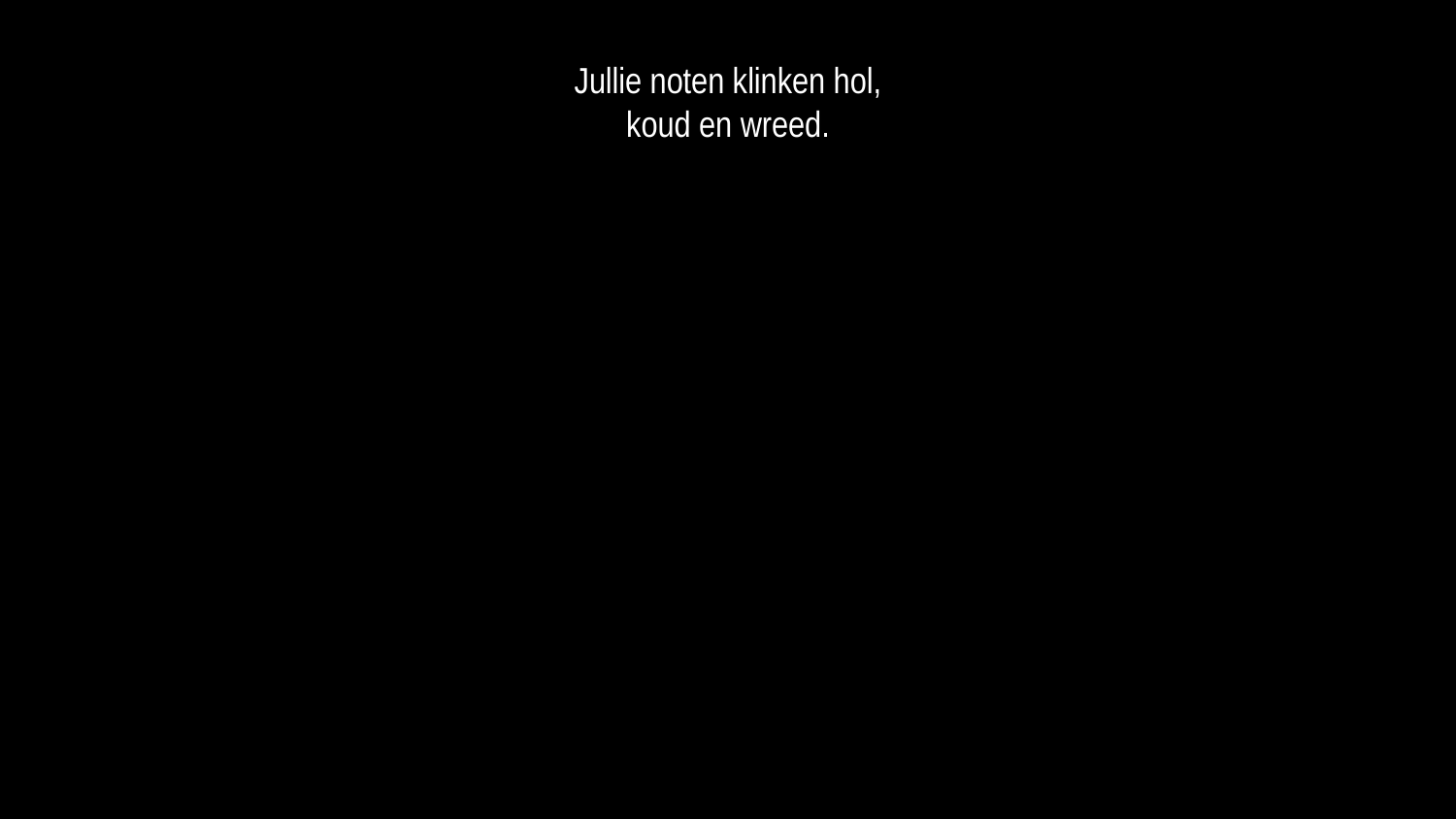

Jullie noten klinken hol,
koud en wreed.